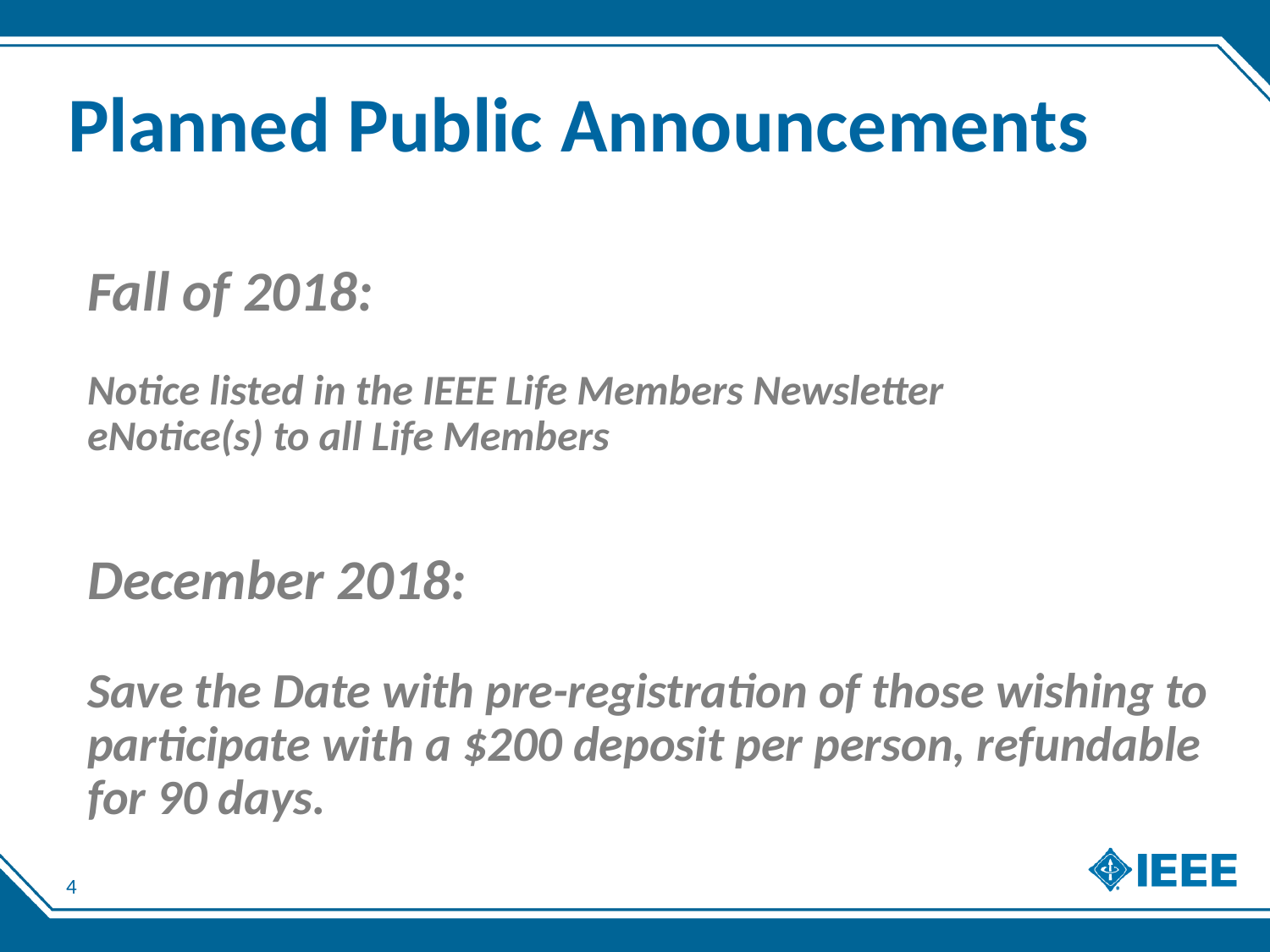

# Planned Public Announcements
Fall of 2018:

Notice listed in the IEEE Life Members Newsletter
eNotice(s) to all Life Members

December 2018:

Save the Date with pre-registration of those wishing to participate with a $200 deposit per person, refundable for 90 days.